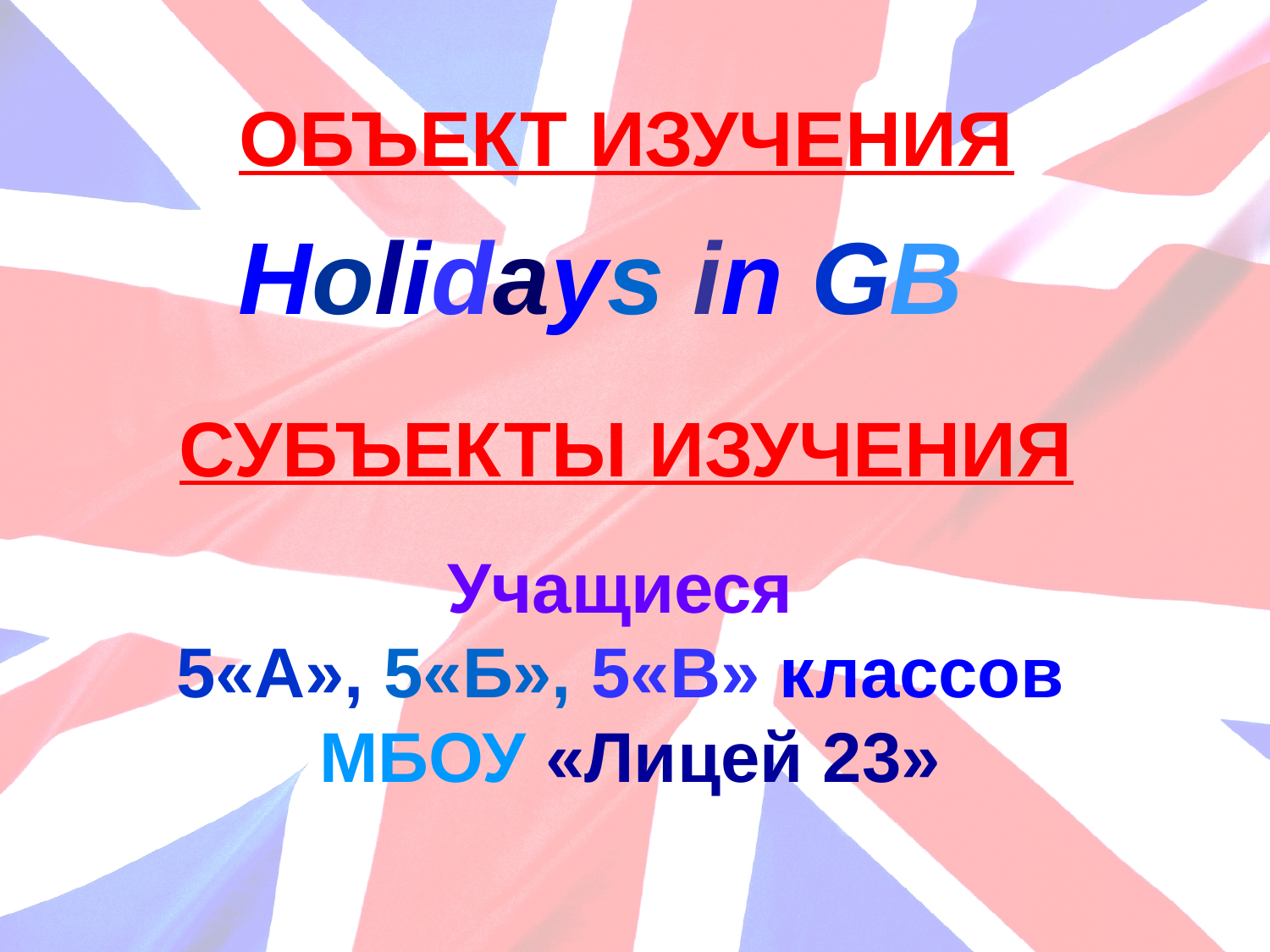

ОБЪЕКТ ИЗУЧЕНИЯ
Holidays in GB

СУБЪЕКТЫ ИЗУЧЕНИЯ
Учащиеся
5«А», 5«Б», 5«В» классов
МБОУ «Лицей 23»